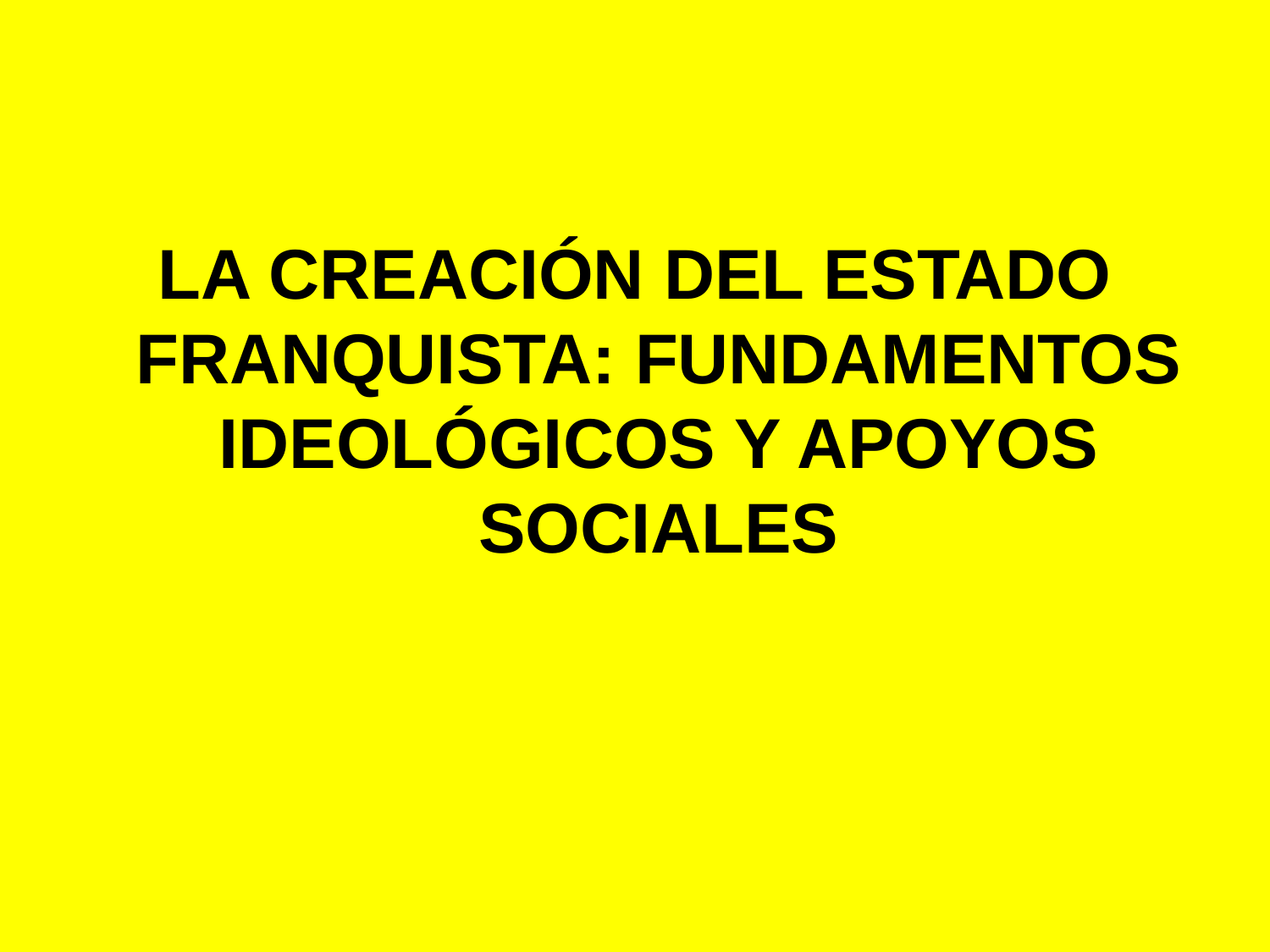

#
LA CREACIÓN DEL ESTADO FRANQUISTA: FUNDAMENTOS IDEOLÓGICOS Y APOYOS SOCIALES